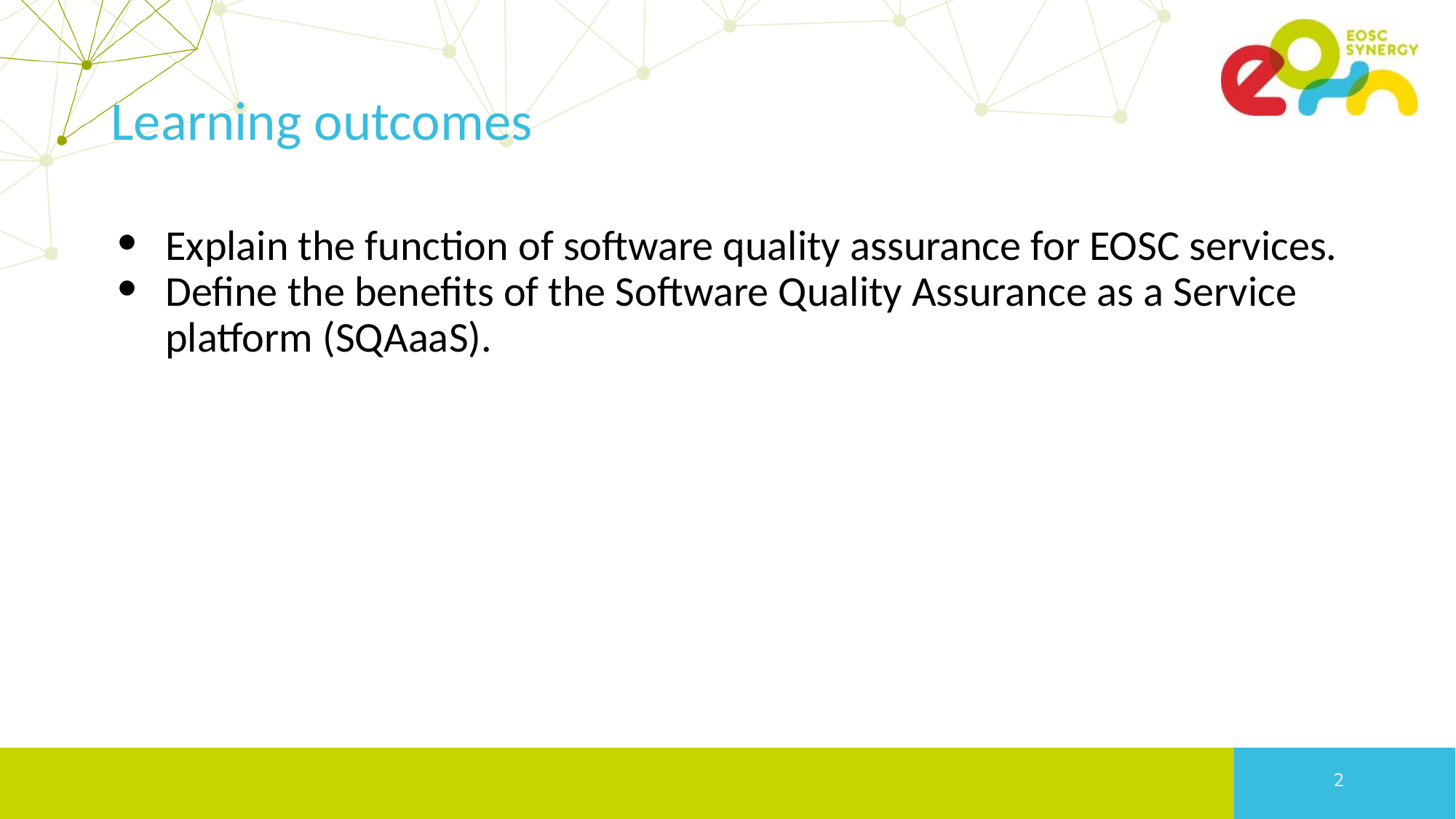

# Learning outcomes
Explain the function of software quality assurance for EOSC services.
Define the benefits of the Software Quality Assurance as a Service platform (SQAaaS).

2